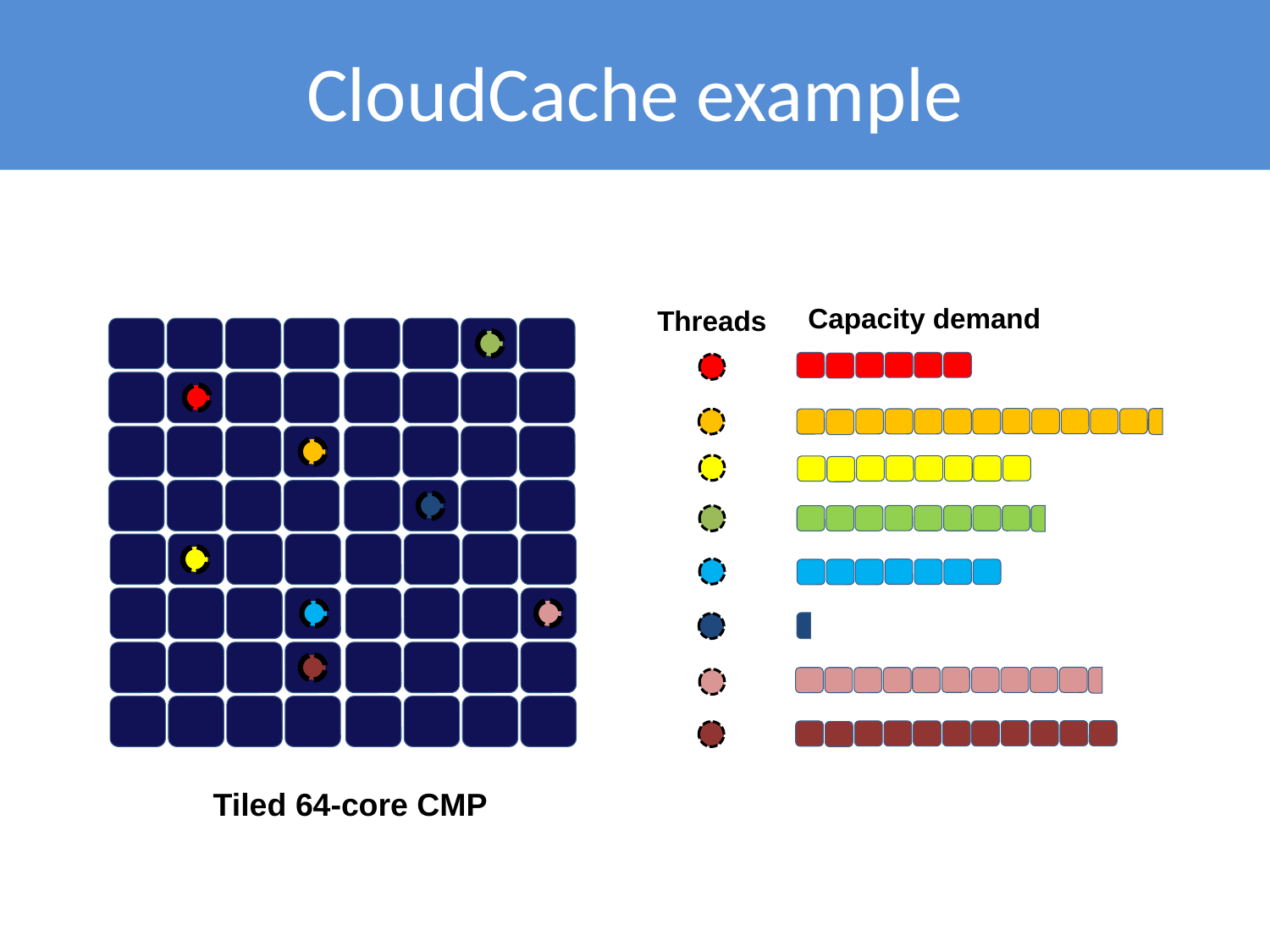

# CloudCache example
Capacity demand
Threads

Tiled 64-core CMP